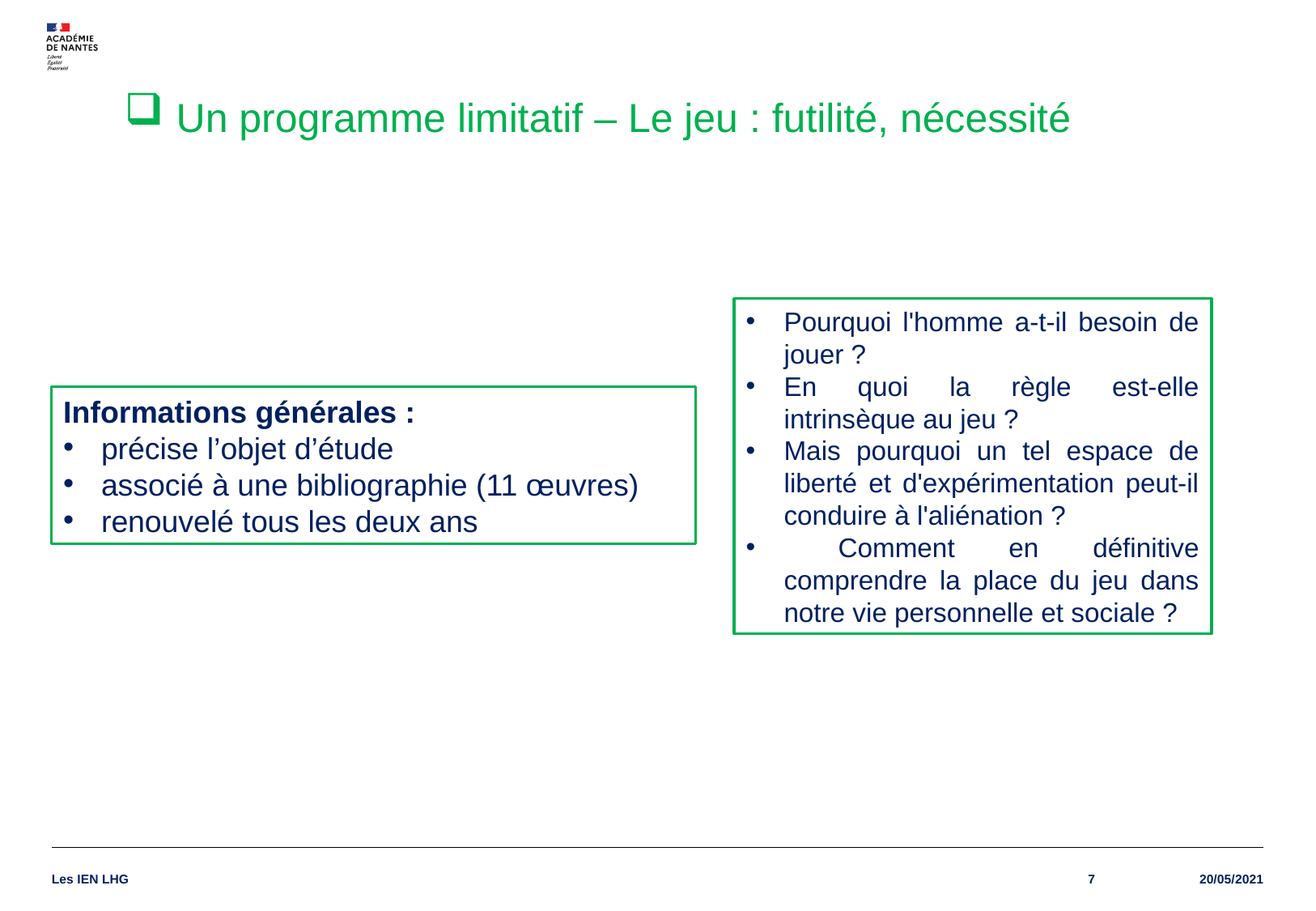

Un programme limitatif – Le jeu : futilité, nécessité
Pourquoi l'homme a-t-il besoin de jouer ?
En quoi la règle est‑elle intrinsèque au jeu ?
Mais pourquoi un tel espace de liberté et d'expérimentation peut-il conduire à l'aliénation ?
 Comment en définitive comprendre la place du jeu dans notre vie personnelle et sociale ?
Informations générales :
précise l’objet d’étude
associé à une bibliographie (11 œuvres)
renouvelé tous les deux ans
Les IEN LHG
7
20/05/2021